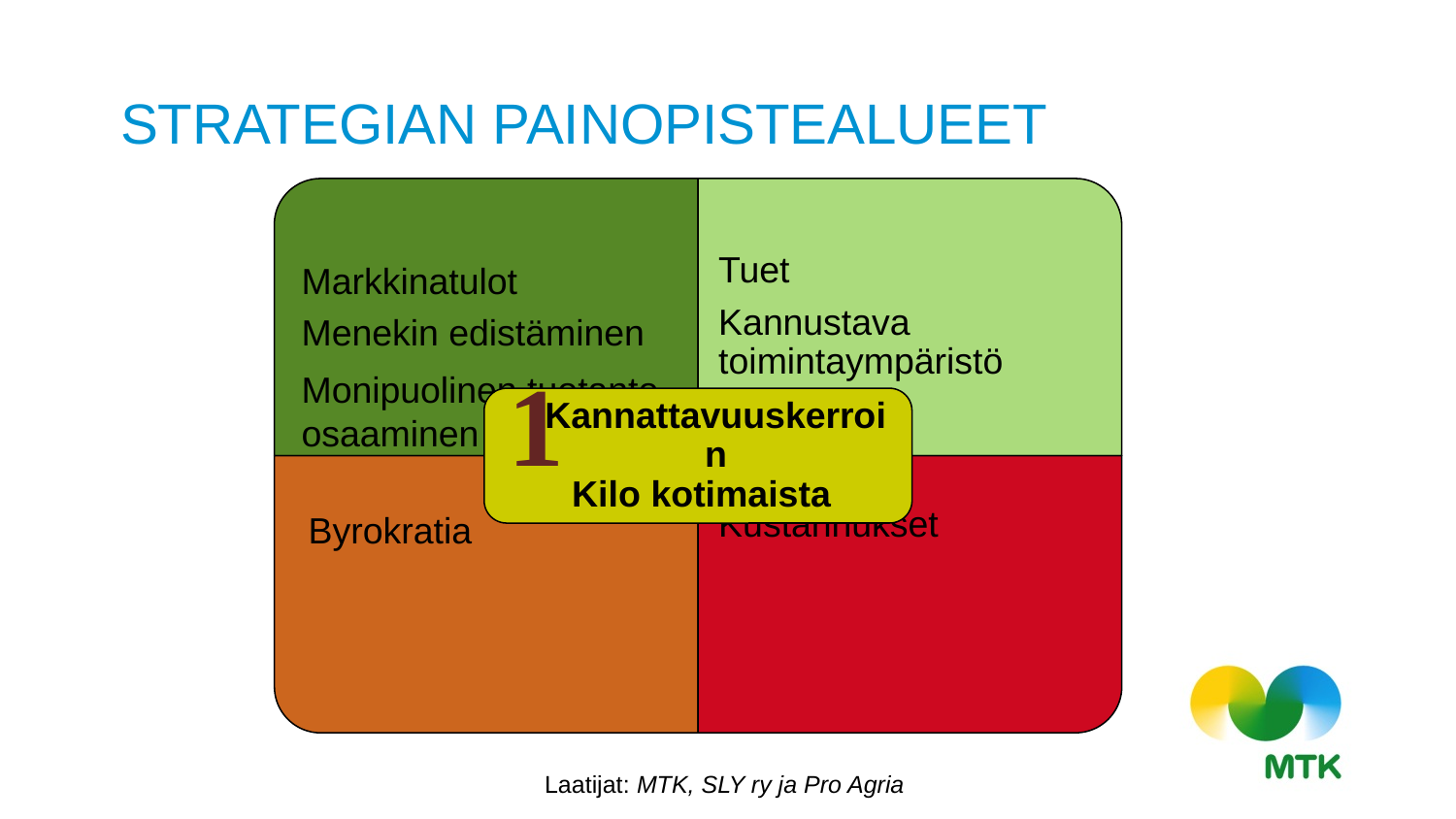

# STRATEGIAN PAINOPISTEALUEET

Markkinatulot
Menekin edistäminen
Monipuolinen tuotanto, osaaminen

Tuet
Kannustava toimintaympäristö
Byrokratia

Kustannukset

Kannattavuuskerroin
Kilo kotimaista

1
Laatijat: MTK, SLY ry ja Pro Agria